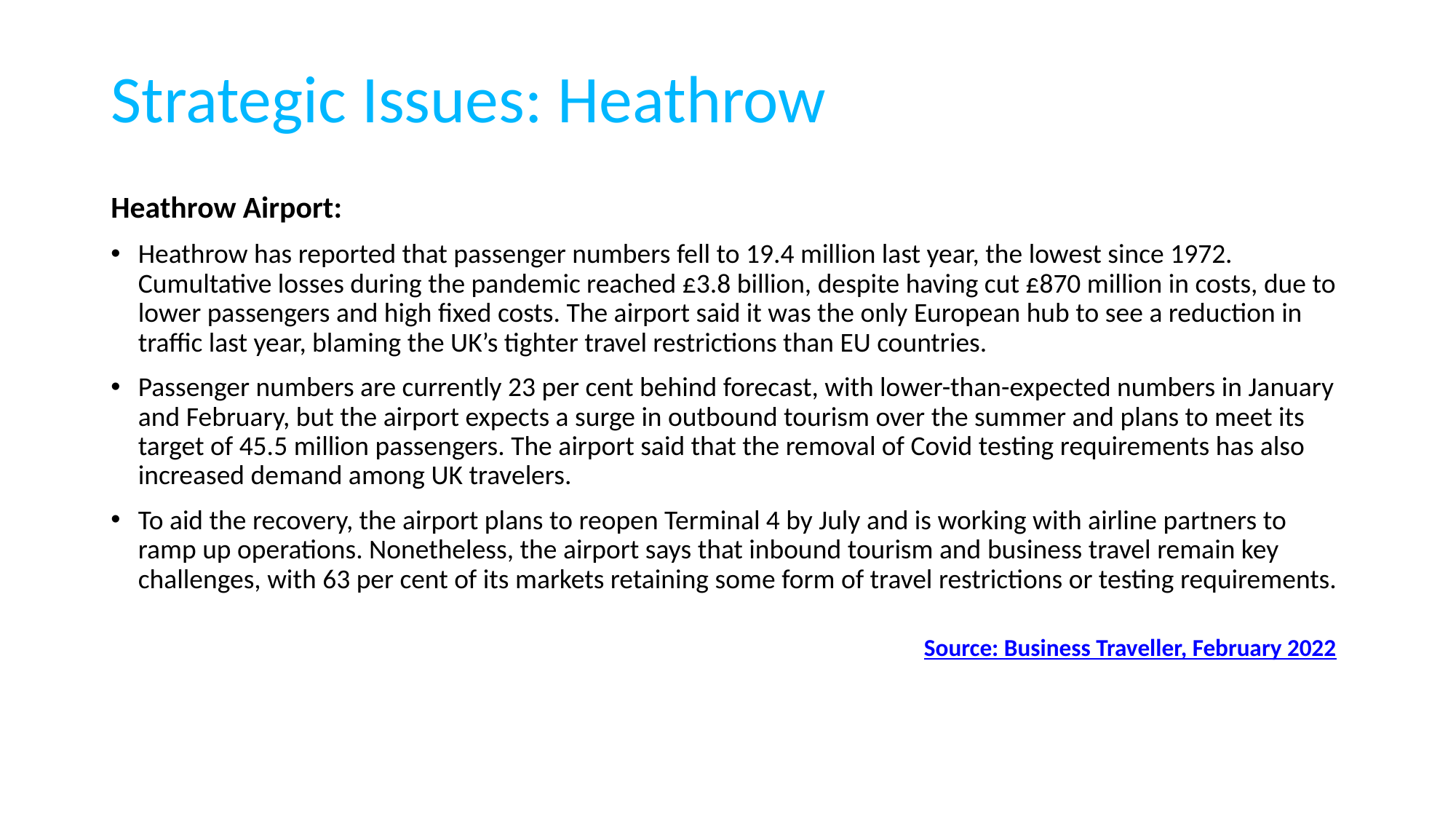

# Strategic Issues: Heathrow
Heathrow Airport:
Heathrow has reported that passenger numbers fell to 19.4 million last year, the lowest since 1972. Cumultative losses during the pandemic reached £3.8 billion, despite having cut £870 million in costs, due to lower passengers and high fixed costs. The airport said it was the only European hub to see a reduction in traffic last year, blaming the UK’s tighter travel restrictions than EU countries.
Passenger numbers are currently 23 per cent behind forecast, with lower-than-expected numbers in January and February, but the airport expects a surge in outbound tourism over the summer and plans to meet its target of 45.5 million passengers. The airport said that the removal of Covid testing requirements has also increased demand among UK travelers.
To aid the recovery, the airport plans to reopen Terminal 4 by July and is working with airline partners to ramp up operations. Nonetheless, the airport says that inbound tourism and business travel remain key challenges, with 63 per cent of its markets retaining some form of travel restrictions or testing requirements.
							         Source: Business Traveller, February 2022